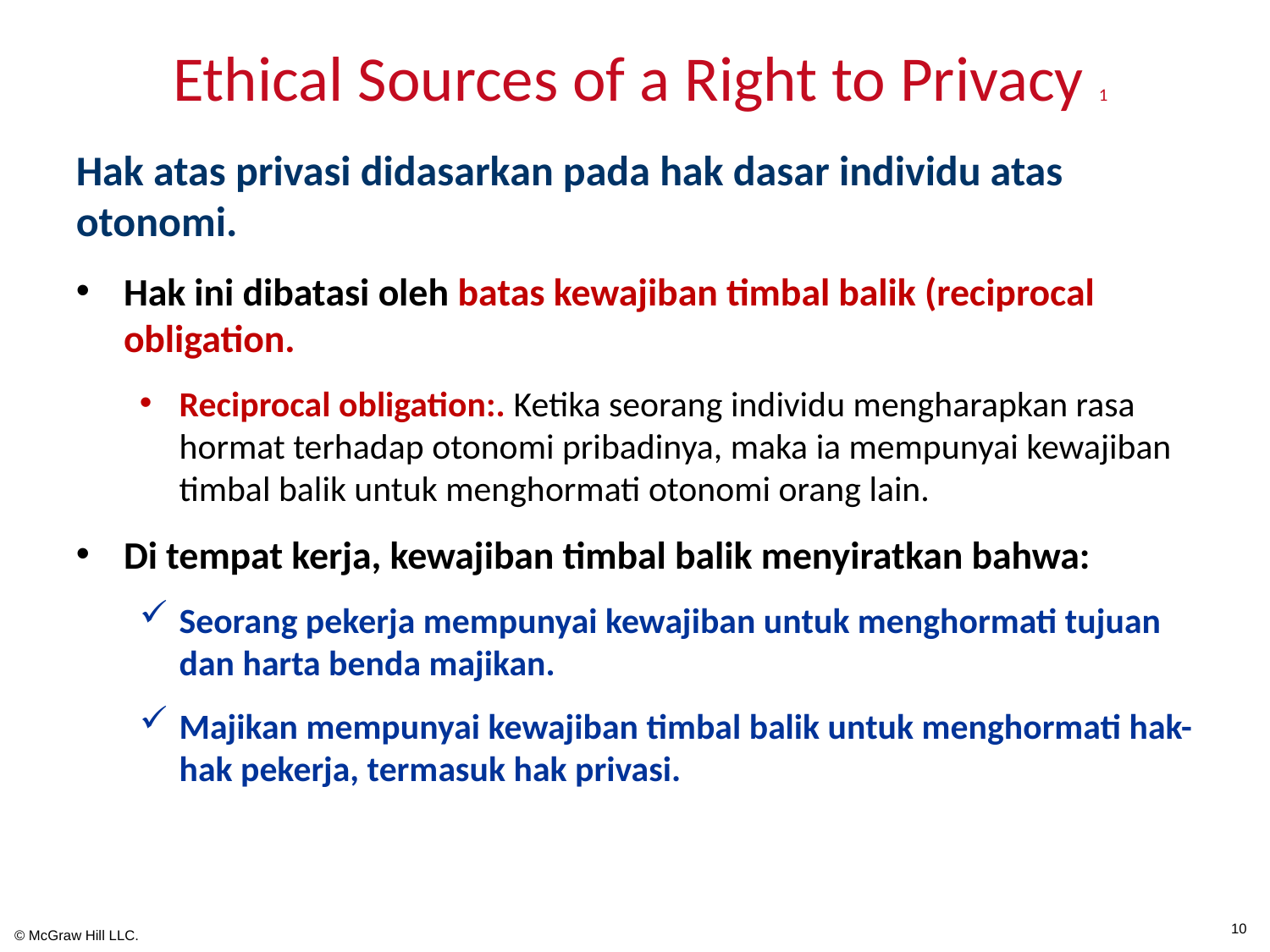

# Ethical Sources of a Right to Privacy 1
Hak atas privasi didasarkan pada hak dasar individu atas otonomi.
Hak ini dibatasi oleh batas kewajiban timbal balik (reciprocal obligation.
Reciprocal obligation:. Ketika seorang individu mengharapkan rasa hormat terhadap otonomi pribadinya, maka ia mempunyai kewajiban timbal balik untuk menghormati otonomi orang lain.
Di tempat kerja, kewajiban timbal balik menyiratkan bahwa:
Seorang pekerja mempunyai kewajiban untuk menghormati tujuan dan harta benda majikan.
Majikan mempunyai kewajiban timbal balik untuk menghormati hak-hak pekerja, termasuk hak privasi.
10